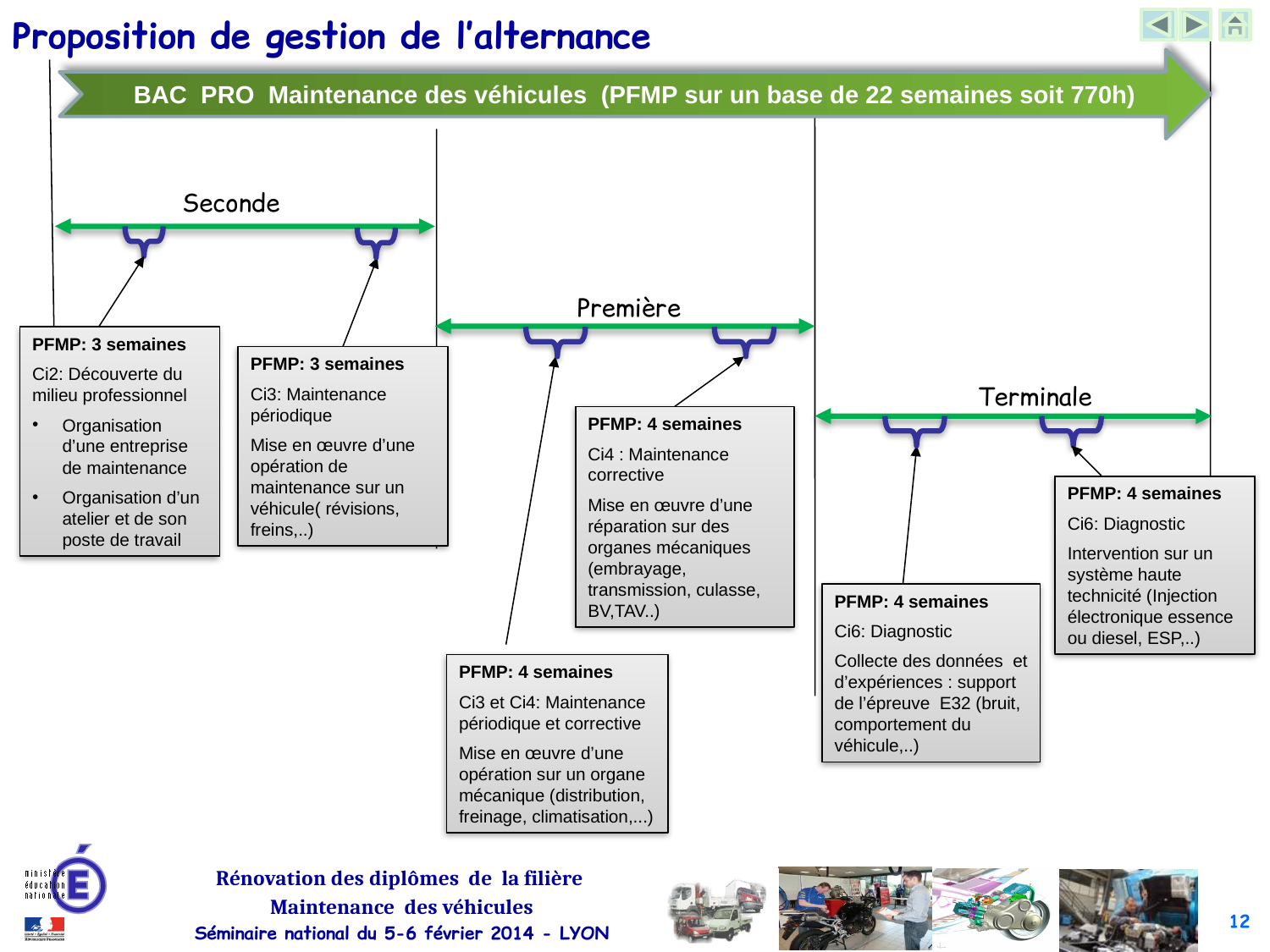

Proposition de gestion de l’alternance
BAC  PRO  Maintenance des véhicules  (PFMP sur un base de 22 semaines soit 770h)

Seconde

Première

PFMP: 3 semaines
Ci2: Découverte du milieu professionnel
Organisation d’une entreprise de maintenance
Organisation d’un atelier et de son poste de travail
PFMP: 3 semaines
Ci3: Maintenance périodique
Mise en œuvre d’une opération de maintenance sur un véhicule( révisions, freins,..)

Terminale

PFMP: 4 semaines
Ci4 : Maintenance corrective
Mise en œuvre d’une réparation sur des organes mécaniques (embrayage, transmission, culasse, BV,TAV..)

PFMP: 4 semaines
Ci6: Diagnostic
Intervention sur un système haute technicité (Injection électronique essence ou diesel, ESP,..)
PFMP: 4 semaines
Ci6: Diagnostic
Collecte des données  et d’expériences : support de l’épreuve  E32 (bruit, comportement du véhicule,..)

PFMP: 4 semaines
Ci3 et Ci4: Maintenance périodique et corrective
Mise en œuvre d’une opération sur un organe mécanique (distribution, freinage, climatisation,...)